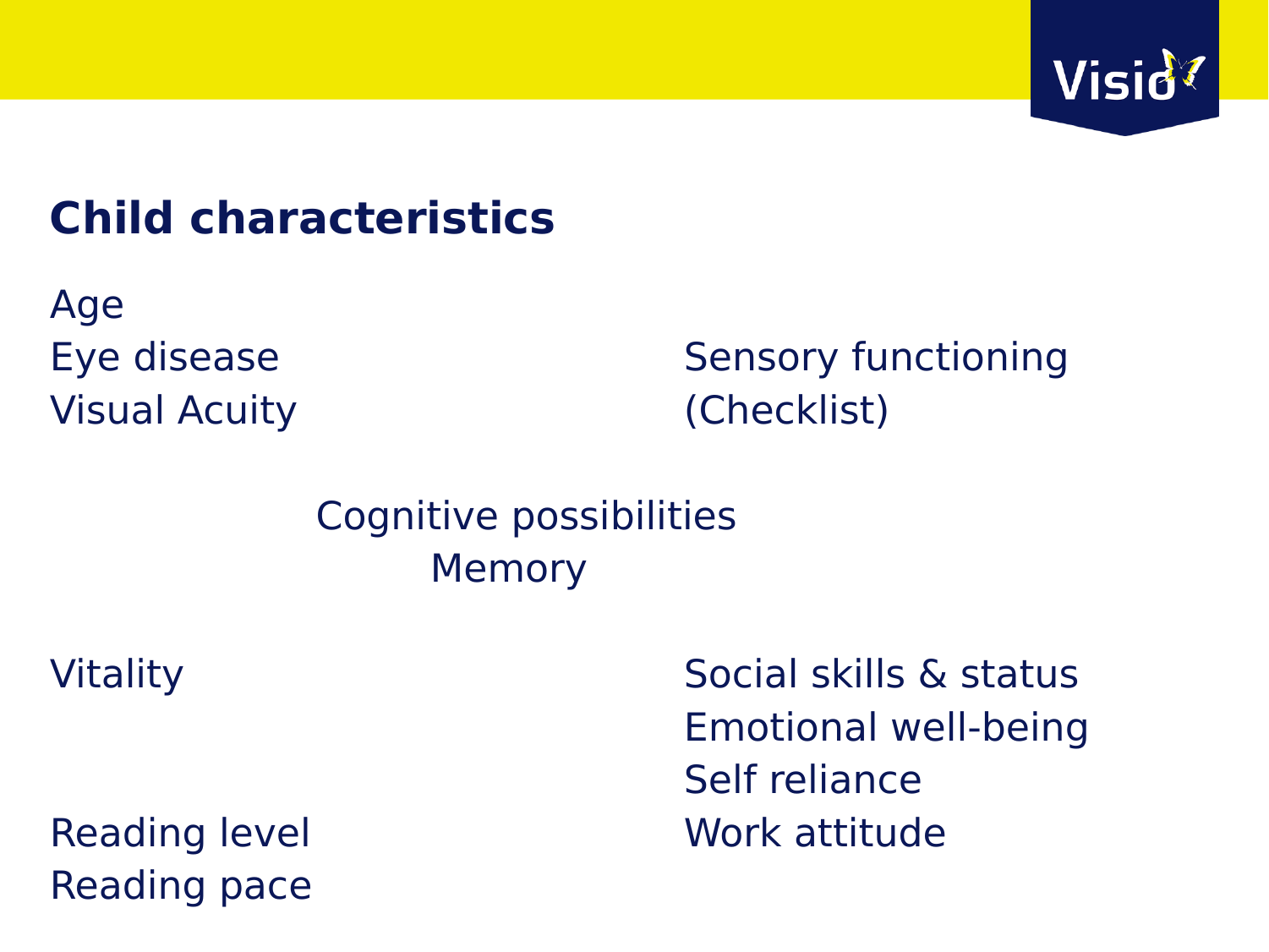

# Child characteristics
Age
Eye disease 				Sensory functioning
Visual Acuity 			(Checklist)

		 Cognitive possibilities
			Memory

Vitality 				Social skills & status
					Emotional well-being
					Self reliance
Reading level			Work attitude
Reading pace